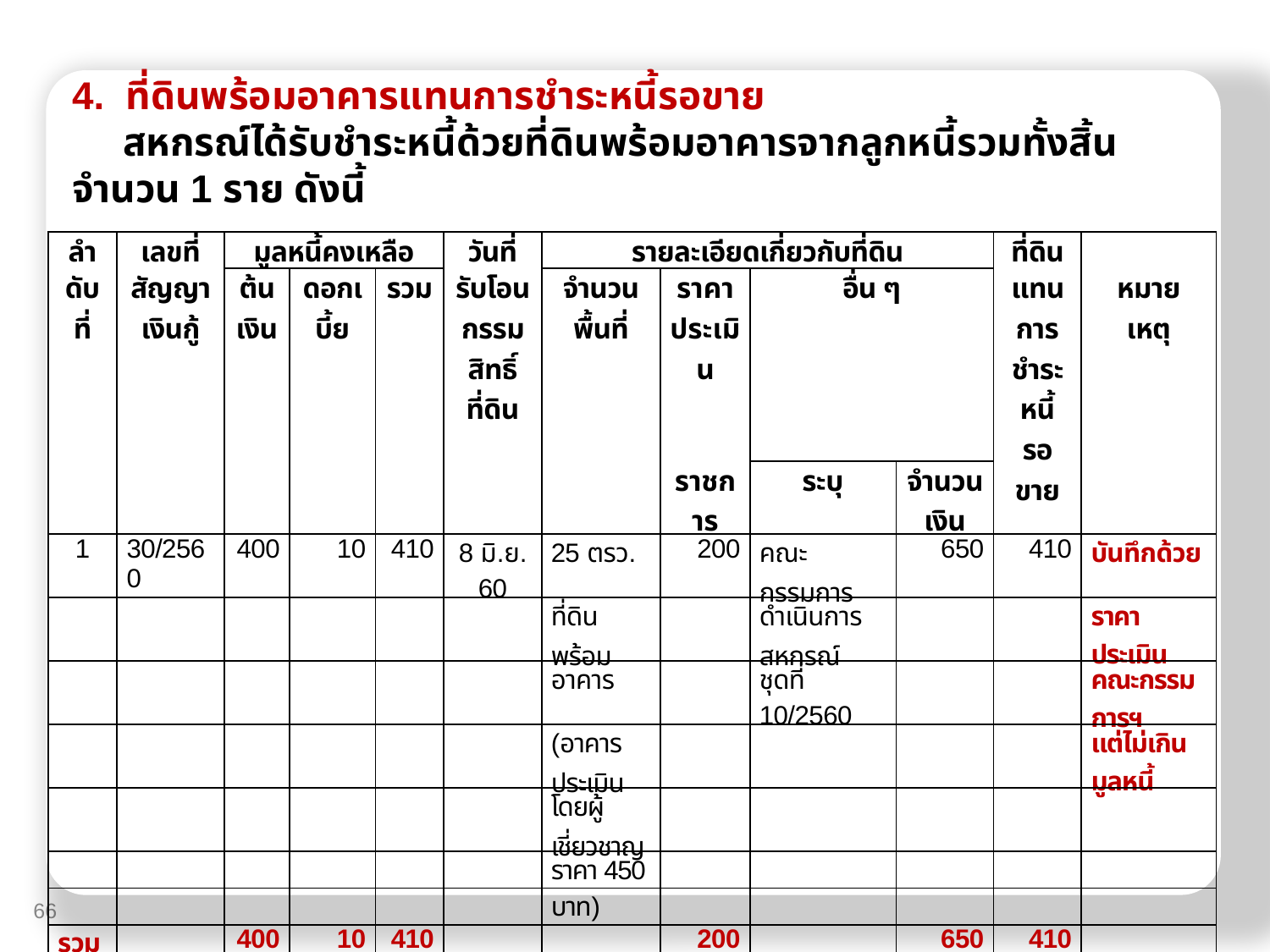

4.  ที่ดินพร้อมอาคารแทนการชำระหนี้รอขาย
     สหกรณ์ได้รับชำระหนี้ด้วยที่ดินพร้อมอาคารจากลูกหนี้รวมทั้งสิ้น จำนวน 1 ราย ดังนี้
| ลำ | เลขที่ | มูลหนี้คงเหลือ |  |  | วันที่ | รายละเอียดเกี่ยวกับที่ดิน |  |  |  | ที่ดิน |  |
| --- | --- | --- | --- | --- | --- | --- | --- | --- | --- | --- | --- |
| ดับ ที่ | สัญญาเงินกู้ | ต้นเงิน | ดอกเบี้ย | รวม | รับโอนกรรมสิทธิ์ ที่ดิน | จำนวน พื้นที่ | ราคา ประเมิน | อื่น ๆ |  | แทนการ ชำระหนี้ รอขาย | หมาย เหตุ |
|  |  |  |  |  |  |  | ราชการ | ระบุ | จำนวนเงิน |  |  |
| 1 | 30/2560 | 400 | 10 | 410 | 8 มิ.ย. 60 | 25 ตรว. | 200 | คณะกรรมการ | 650 | 410 | บันทึกด้วย |
|  |  |  |  |  |  | ที่ดินพร้อม |  | ดำเนินการสหกรณ์ |  |  | ราคาประเมิน |
|  |  |  |  |  |  | อาคาร |  | ชุดที่ 10/2560 |  |  | คณะกรรมการฯ |
|  |  |  |  |  |  | (อาคารประเมิน |  |  |  |  | แต่ไม่เกินมูลหนี้ |
|  |  |  |  |  |  | โดยผู้เชี่ยวชาญ |  |  |  |  |  |
|  |  |  |  |  |  | ราคา 450 |  |  |  |  |  |
|  |  |  |  |  |  | บาท) |  |  |  |  |  |
| รวม |  | 400 | 10 | 410 |  |  | 200 |  | 650 | 410 |  |
66